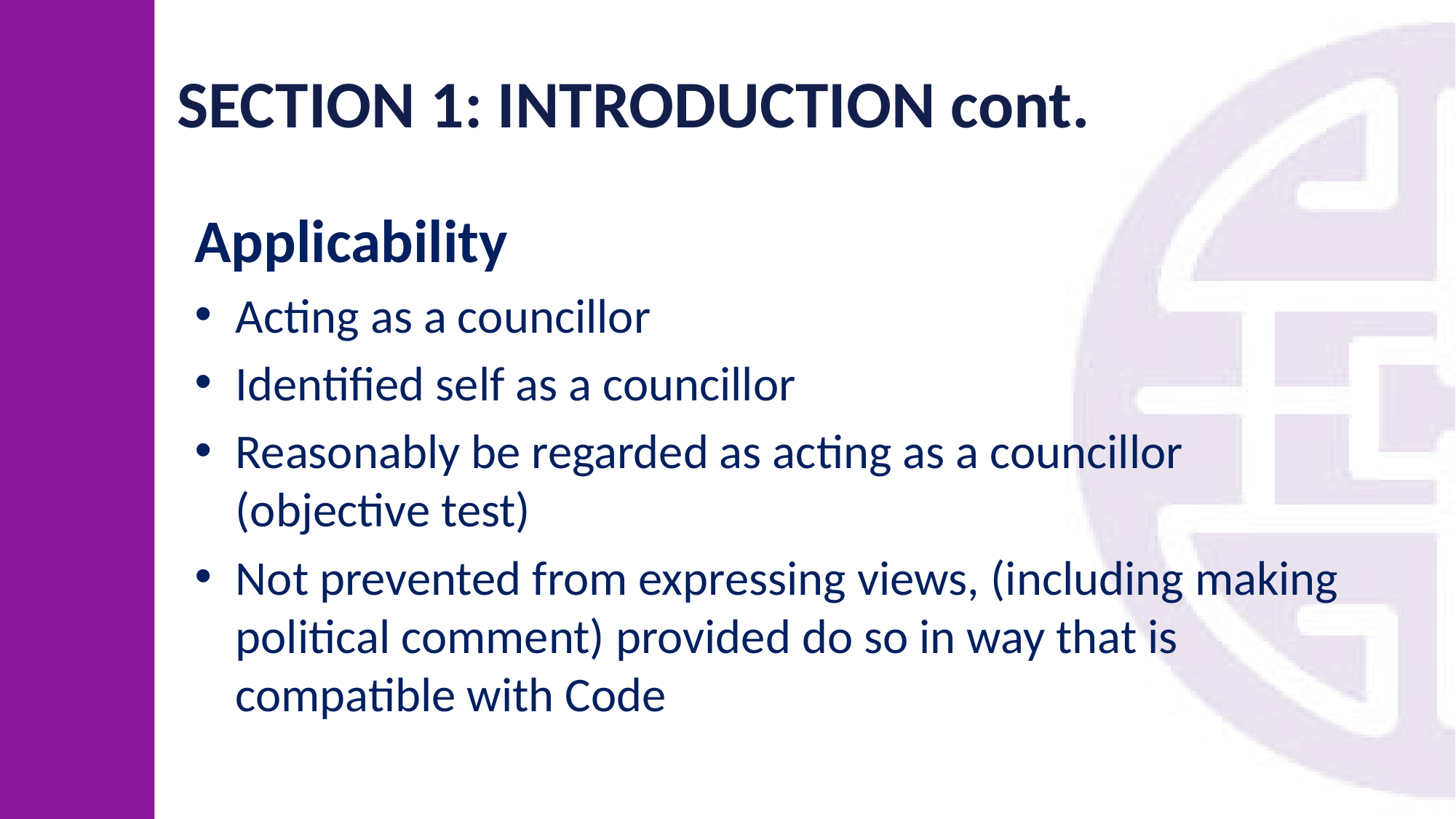

# SECTION 1: INTRODUCTION cont.
Applicability
Acting as a councillor
Identified self as a councillor
Reasonably be regarded as acting as a councillor (objective test)
Not prevented from expressing views, (including making political comment) provided do so in way that is compatible with Code